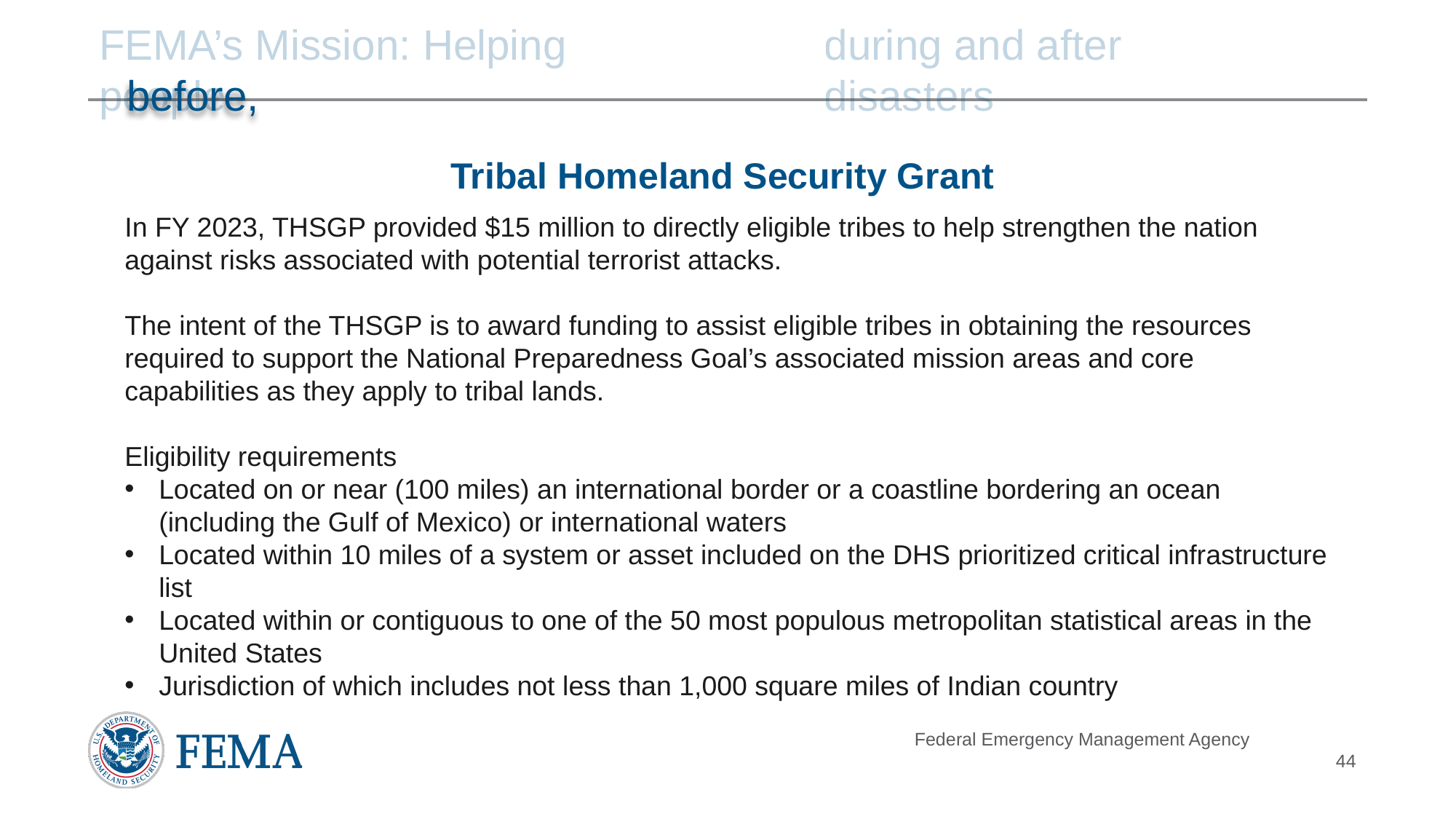

during and after disasters
# FEMA’s Mission: Helping people
                                                     before,
Tribal Homeland Security Grant

In FY 2023, THSGP provided $15 million to directly eligible tribes to help strengthen the nation against risks associated with potential terrorist attacks.

The intent of the THSGP is to award funding to assist eligible tribes in obtaining the resources required to support the National Preparedness Goal’s associated mission areas and core capabilities as they apply to tribal lands.

Eligibility requirements
Located on or near (100 miles) an international border or a coastline bordering an ocean (including the Gulf of Mexico) or international waters
Located within 10 miles of a system or asset included on the DHS prioritized critical infrastructure list
Located within or contiguous to one of the 50 most populous metropolitan statistical areas in the United States
Jurisdiction of which includes not less than 1,000 square miles of Indian country